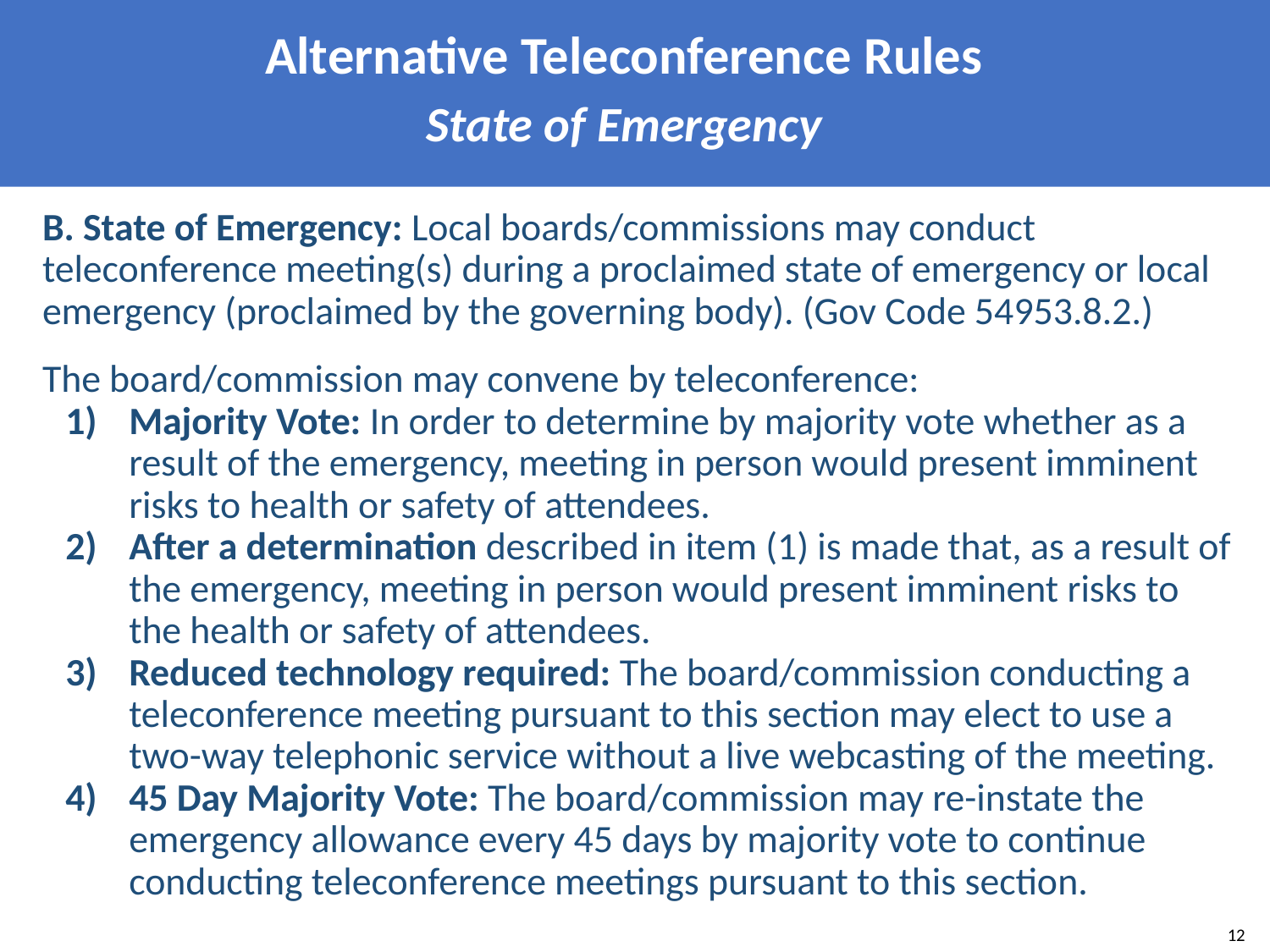

Alternative Teleconference Rules
State of Emergency
B. State of Emergency: Local boards/commissions may conduct teleconference meeting(s) during a proclaimed state of emergency or local emergency (proclaimed by the governing body). (Gov Code 54953.8.2.)
The board/commission may convene by teleconference:
Majority Vote: In order to determine by majority vote whether as a result of the emergency, meeting in person would present imminent risks to health or safety of attendees.
After a determination described in item (1) is made that, as a result of the emergency, meeting in person would present imminent risks to the health or safety of attendees.
Reduced technology required: The board/commission conducting a teleconference meeting pursuant to this section may elect to use a two-way telephonic service without a live webcasting of the meeting.
45 Day Majority Vote: The board/commission may re-instate the emergency allowance every 45 days by majority vote to continue conducting teleconference meetings pursuant to this section.